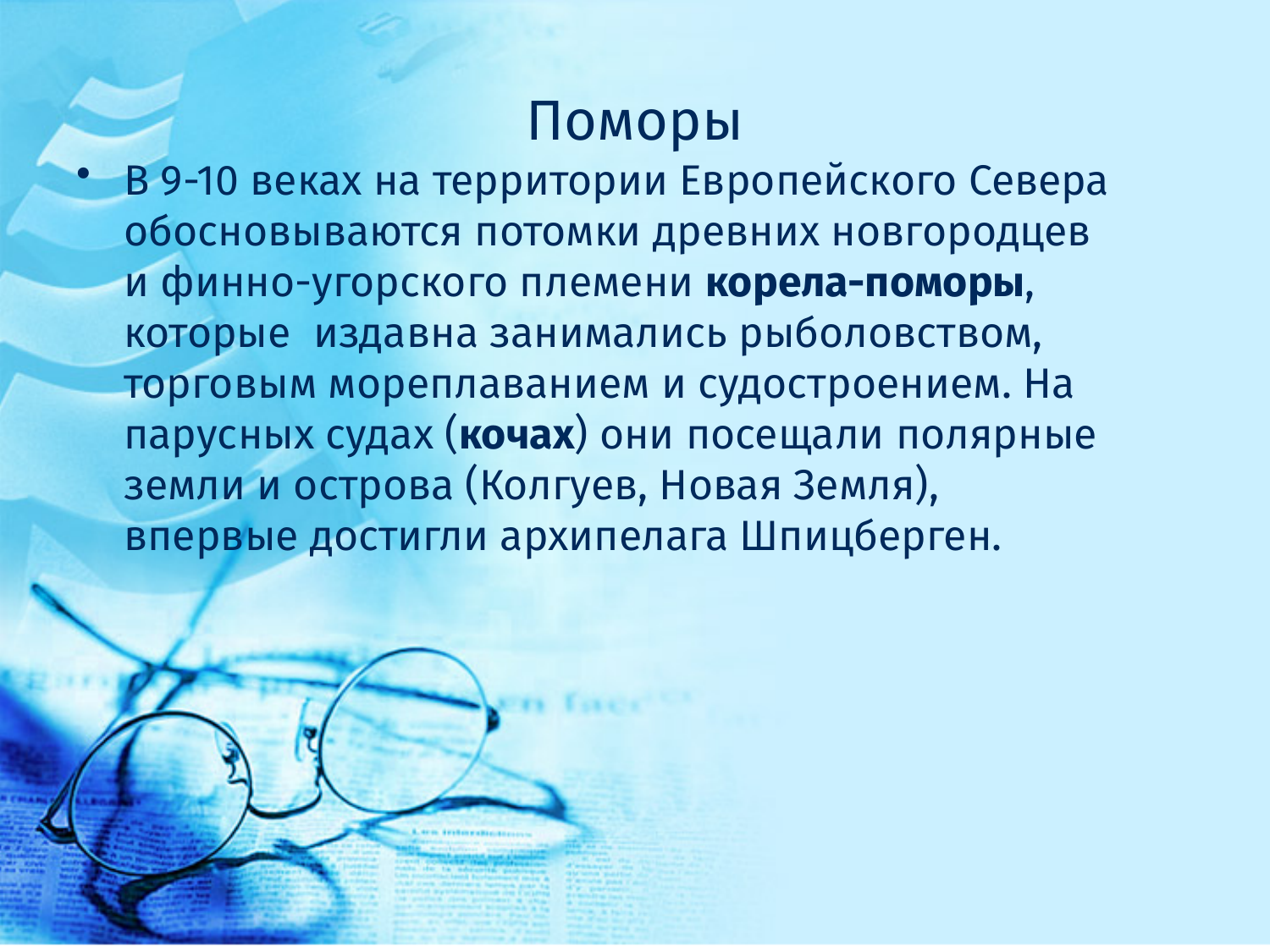

# Поморы
В 9-10 веках на территории Европейского Севера обосновываются потомки древних новгородцев и финно-угорского племени корела-поморы, которые  издавна занимались рыболовством, торговым мореплаванием и судостроением. На парусных судах (кочах) они посещали полярные земли и острова (Колгуев, Новая Земля), впервые достигли архипелага Шпицберген.